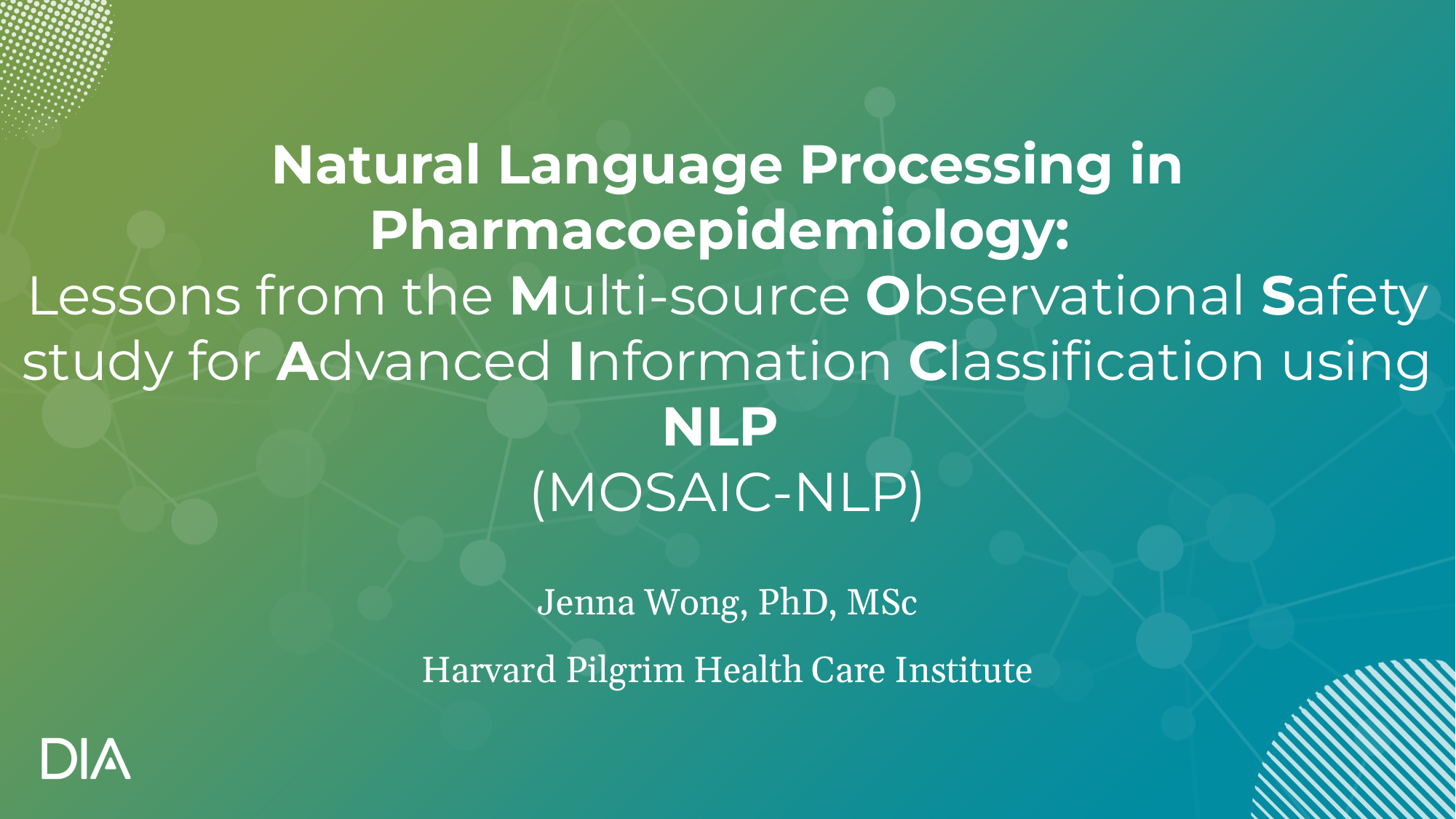

# Natural Language Processing in Pharmacoepidemiology: Lessons from the Multi-source Observational Safety study for Advanced Information Classification using NLP (MOSAIC-NLP)
Jenna Wong, PhD, MSc
Harvard Pilgrim Health Care Institute